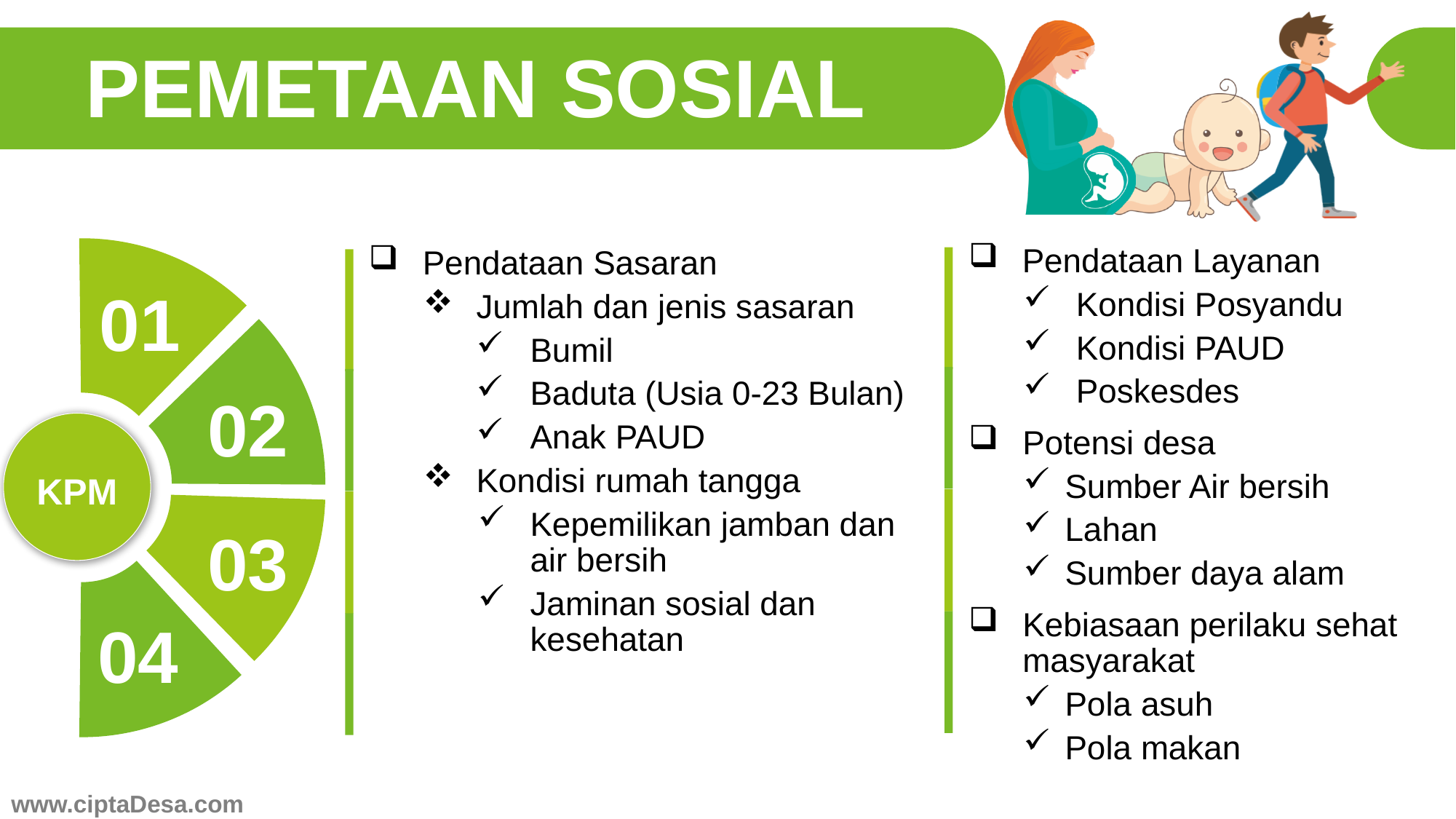

PEMETAAN SOSIAL

Pendataan Layanan
Kondisi Posyandu
Kondisi PAUD
Poskesdes
Potensi desa
Sumber Air bersih
Lahan
Sumber daya alam
Kebiasaan perilaku sehat masyarakat
Pola asuh
Pola makan

Pendataan Sasaran
Jumlah dan jenis sasaran
Bumil
Baduta (Usia 0-23 Bulan)
Anak PAUD
Kondisi rumah tangga
Kepemilikan jamban dan air bersih
Jaminan sosial dan kesehatan

01
02

KPM
03
04